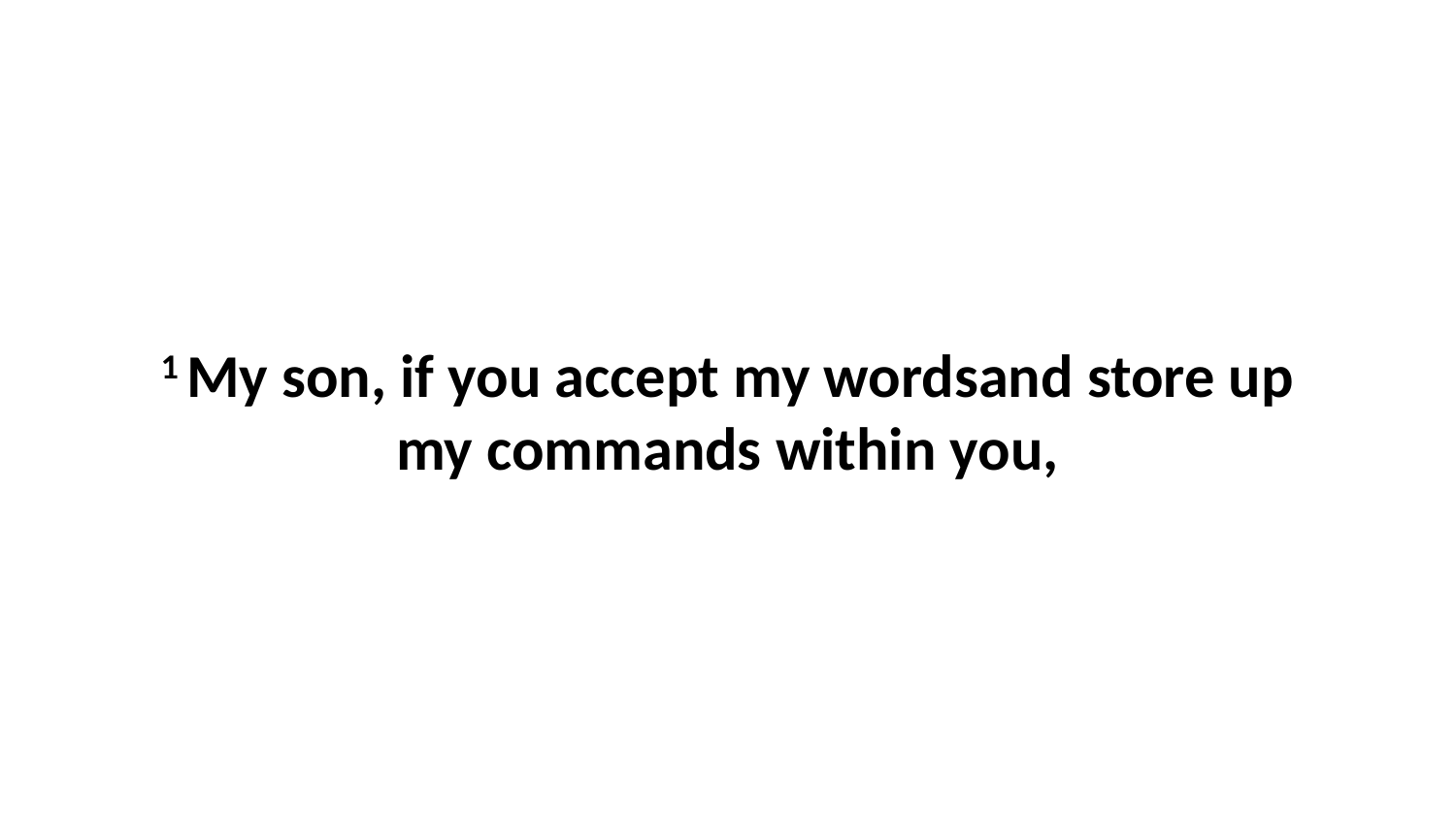

1 My son, if you accept my wordsand store up my commands within you,